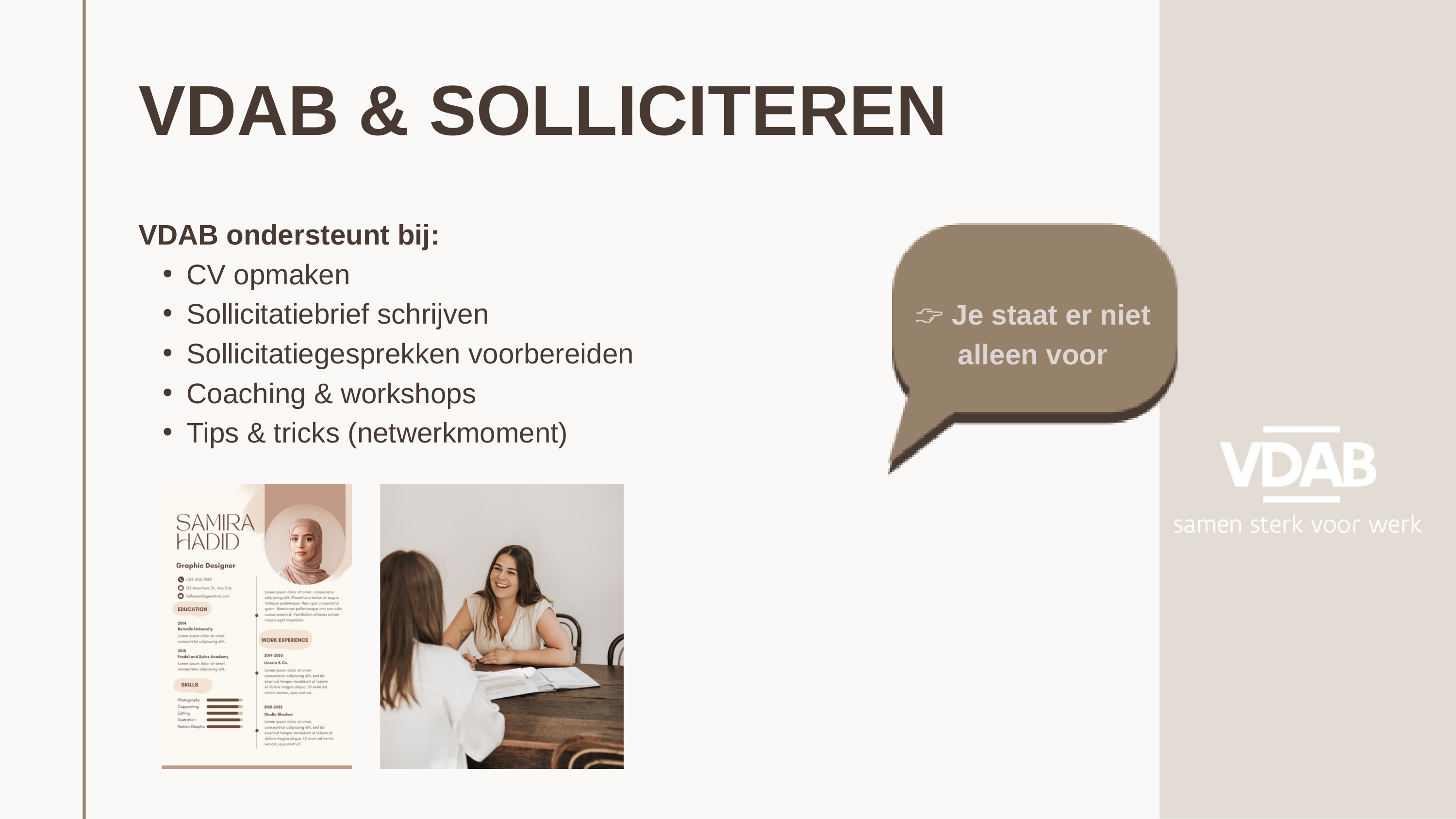

VDAB & SOLLICITEREN
VDAB ondersteunt bij:
CV opmaken
Sollicitatiebrief schrijven
Sollicitatiegesprekken voorbereiden
Coaching & workshops
Tips & tricks (netwerkmoment)

👉 Je staat er niet alleen voor